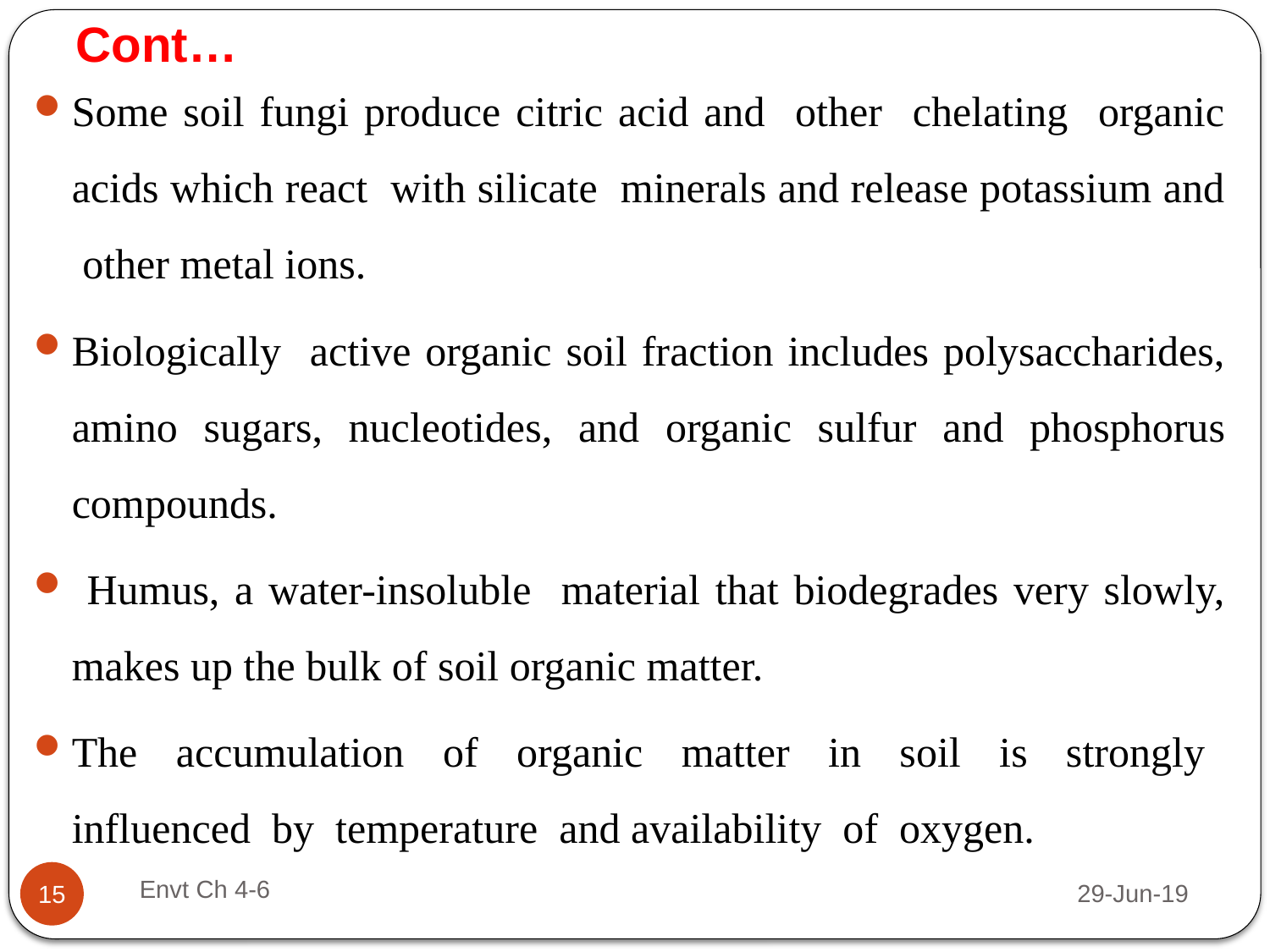

# Cont…
Some soil fungi produce citric acid and  other  chelating  organic acids which react  with silicate  minerals and release potassium and  other metal ions.
Biologically  active organic soil fraction includes polysaccharides, amino sugars, nucleotides, and organic sulfur and phosphorus compounds.
 Humus, a water-insoluble  material that biodegrades very slowly, makes up the bulk of soil organic matter.
The  accumulation  of  organic  matter  in  soil  is  strongly  influenced  by  temperature  and availability  of  oxygen.

Envt Ch 4-6
29-Jun-19
15